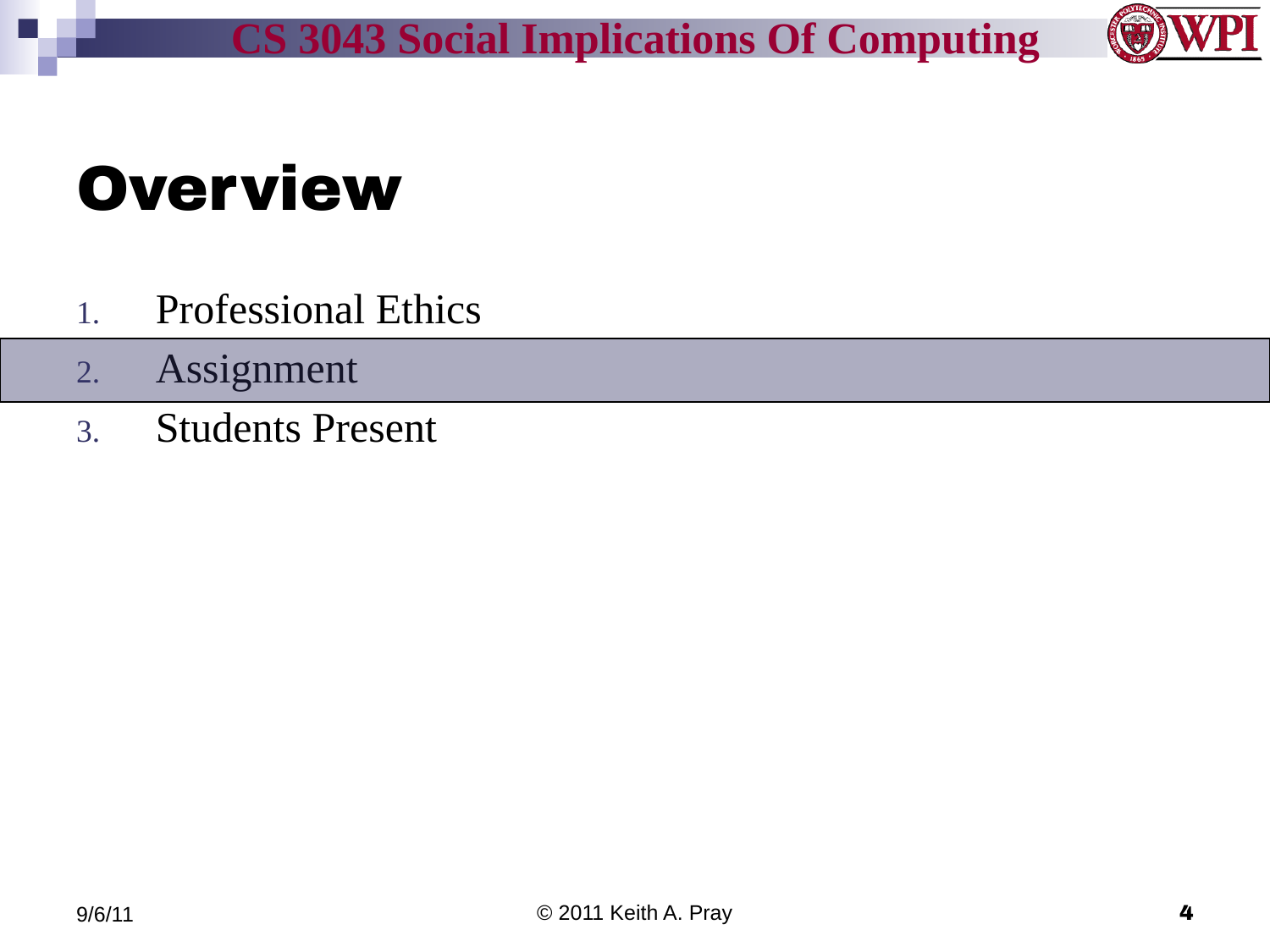

# Overview
Professional Ethics
Assignment
Students Present

9/6/11
© 2011 Keith A. Pray
4